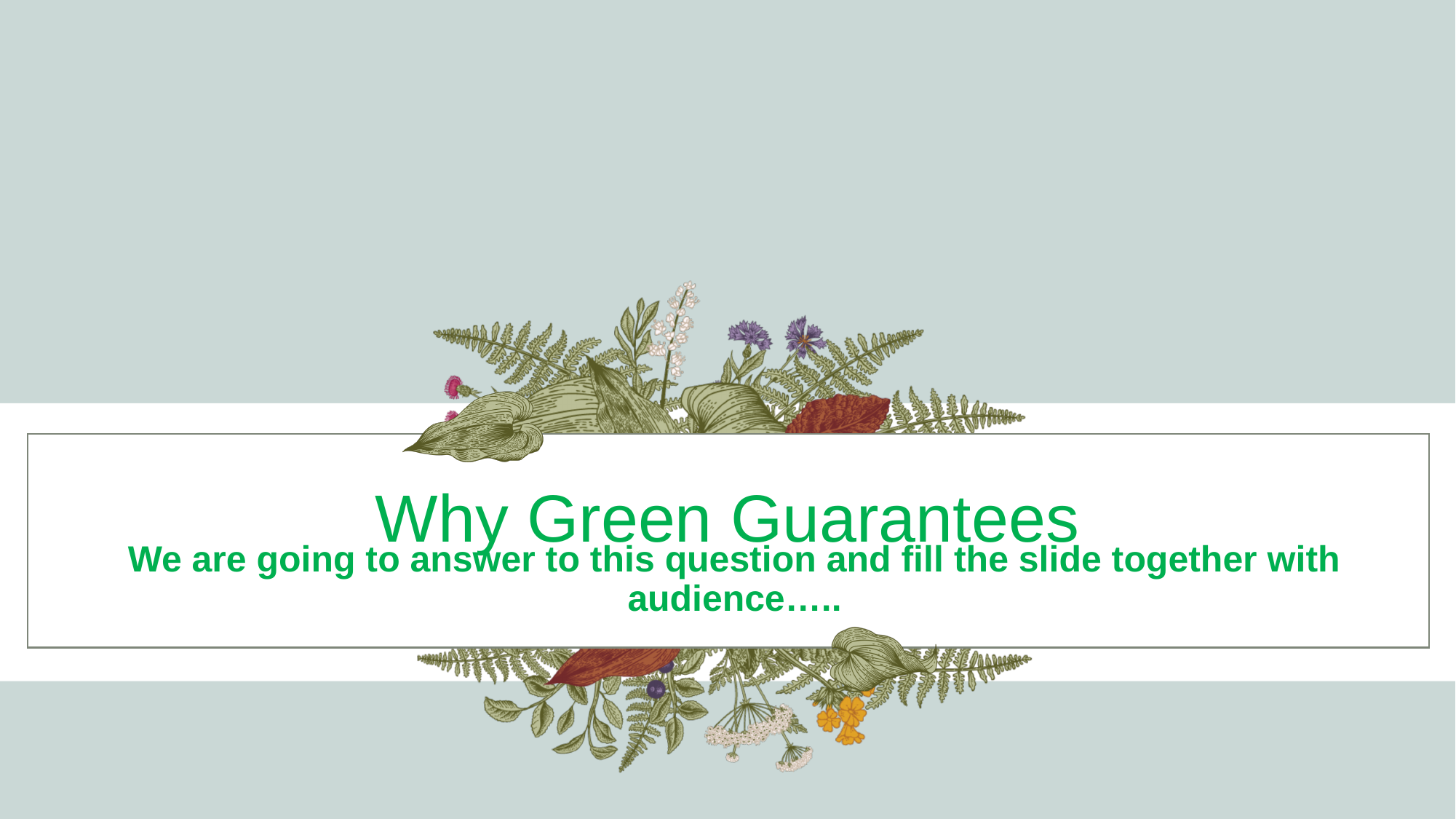

# Why Green Guarantees
We are going to answer to this question and fill the slide together with audience…..